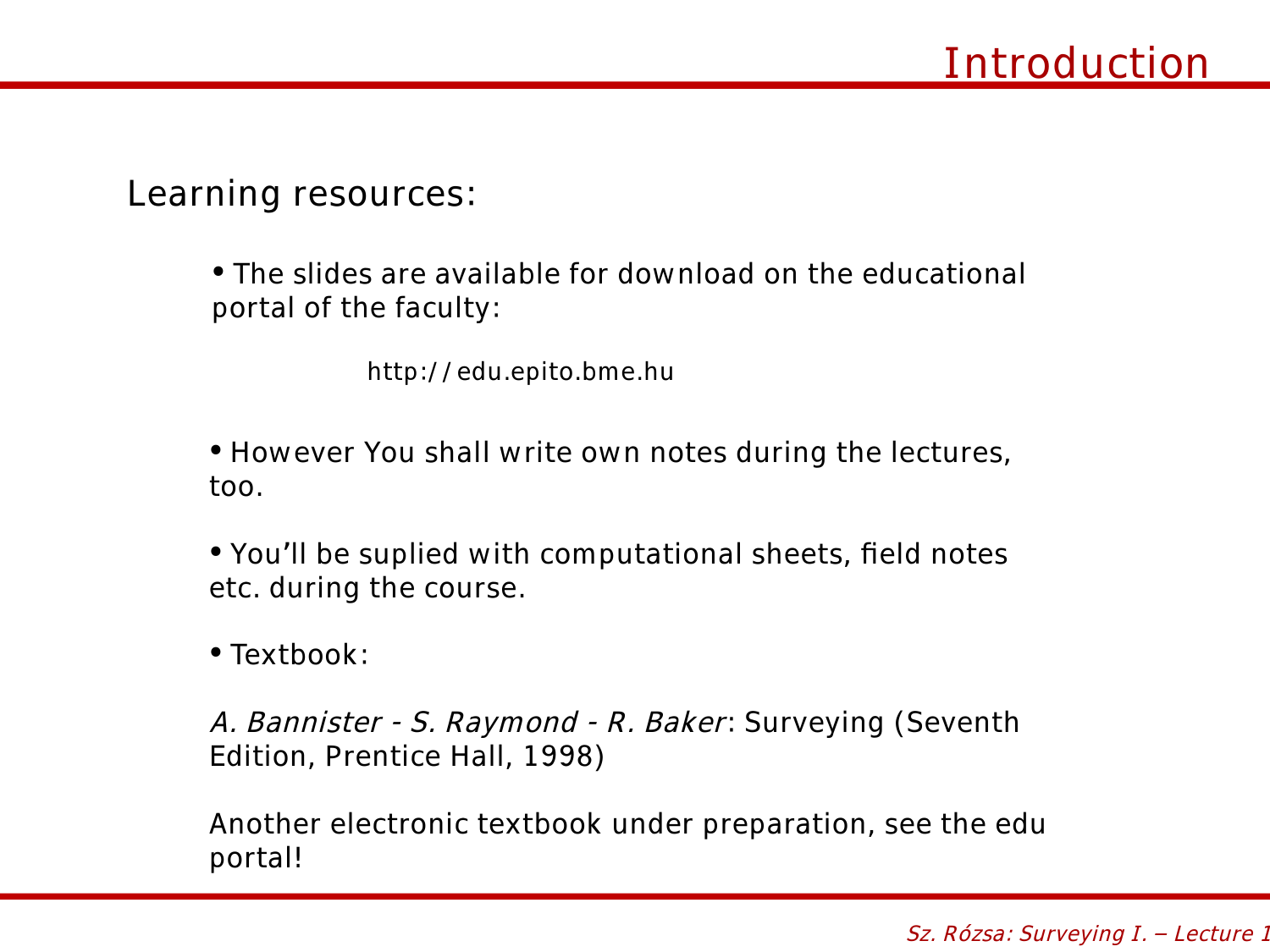

Introduction

Sz. Rózsa: Surveying I. – Lecture 1
Learning resources:
 The slides are available for download on the educational portal of the faculty:
http://edu.epito.bme.hu
 However You shall write own notes during the lectures, too.

 You’ll be suplied with computational sheets, field notes etc. during the course.

 Textbook:
A. Bannister - S. Raymond - R. Baker: Surveying (Seventh Edition, Prentice Hall, 1998)

Another electronic textbook under preparation, see the edu portal!